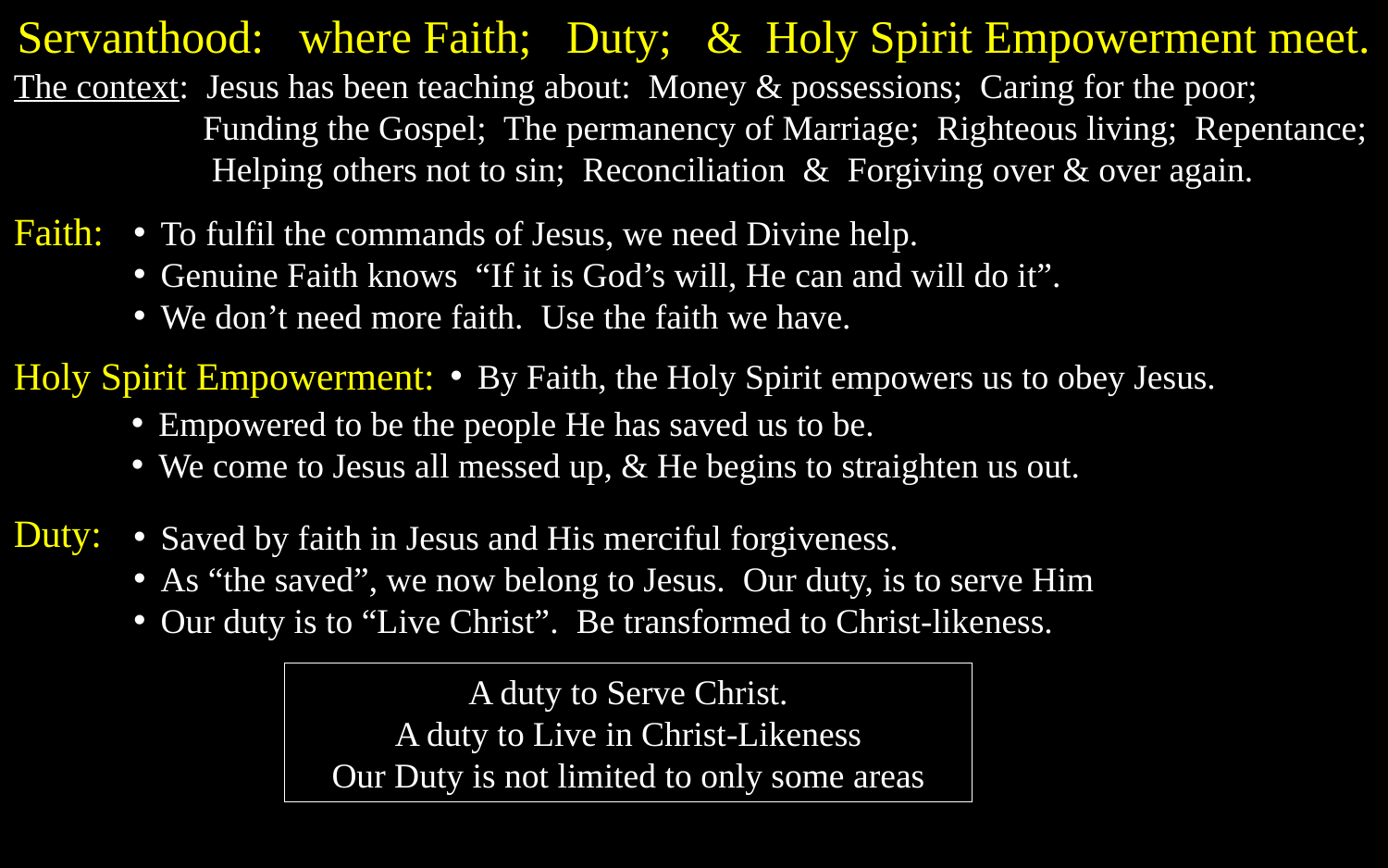

Servanthood:   where Faith;   Duty;   &  Holy Spirit Empowerment meet.
The context:  Jesus has been teaching about:  Money & possessions;  Caring for the poor;  Funding the Gospel;  The permanency of Marriage;  Righteous living;  Repentance;  Helping others not to sin;  Reconciliation  &  Forgiving over & over again.
Faith:
To fulfil the commands of Jesus, we need Divine help.
Genuine Faith knows  “If it is God’s will, He can and will do it”.
We don’t need more faith.  Use the faith we have.
Holy Spirit Empowerment:
By Faith, the Holy Spirit empowers us to obey Jesus.
Empowered to be the people He has saved us to be.
We come to Jesus all messed up, & He begins to straighten us out.
Duty:
Saved by faith in Jesus and His merciful forgiveness.
As “the saved”, we now belong to Jesus.  Our duty, is to serve Him
Our duty is to “Live Christ”.  Be transformed to Christ-likeness.
A duty to Serve Christ.
A duty to Live in Christ-Likeness
Our Duty is not limited to only some areas